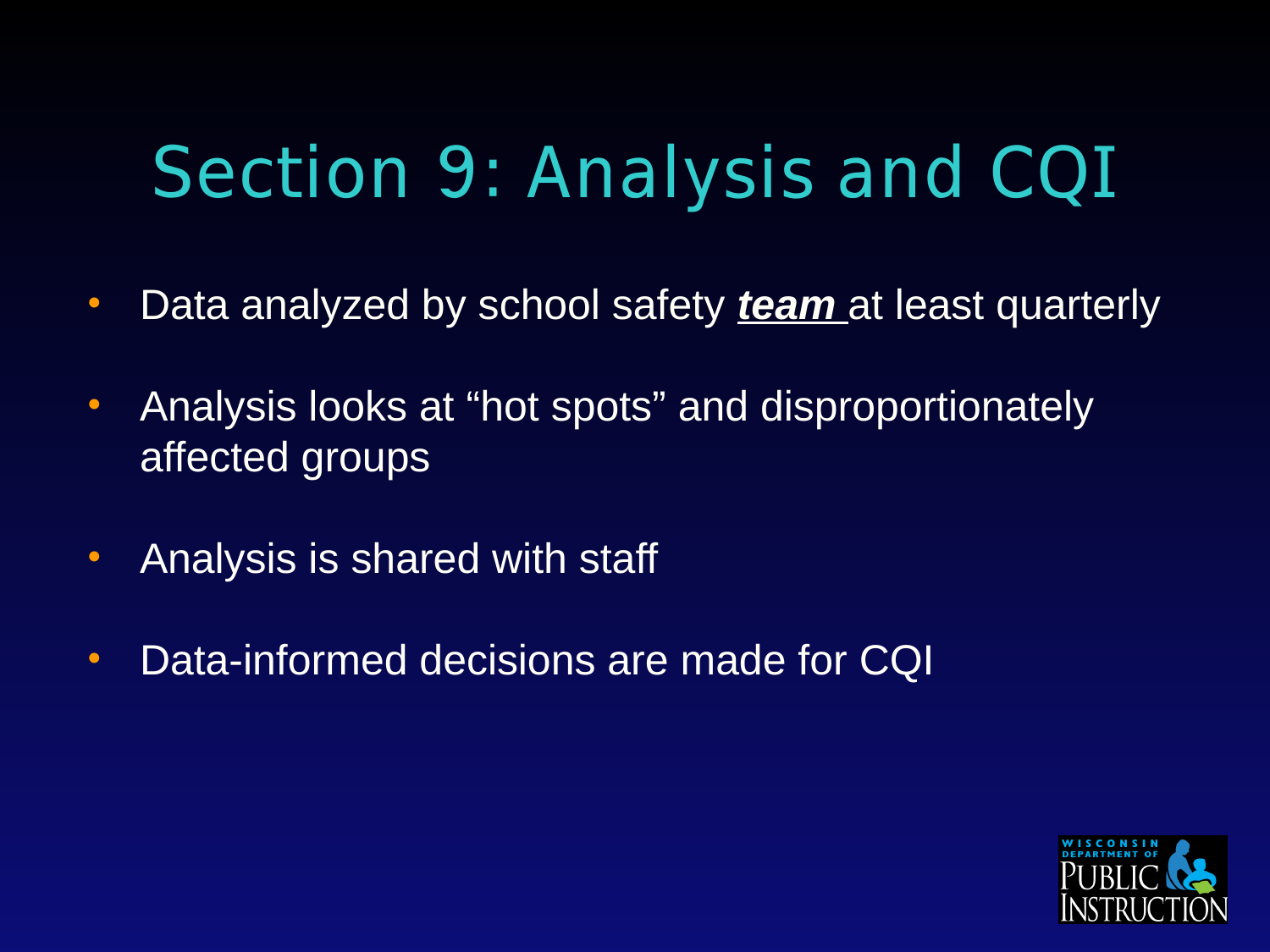

# Section 9: Analysis and CQI
Data analyzed by school safety team at least quarterly

Analysis looks at “hot spots” and disproportionately affected groups

Analysis is shared with staff

Data-informed decisions are made for CQI